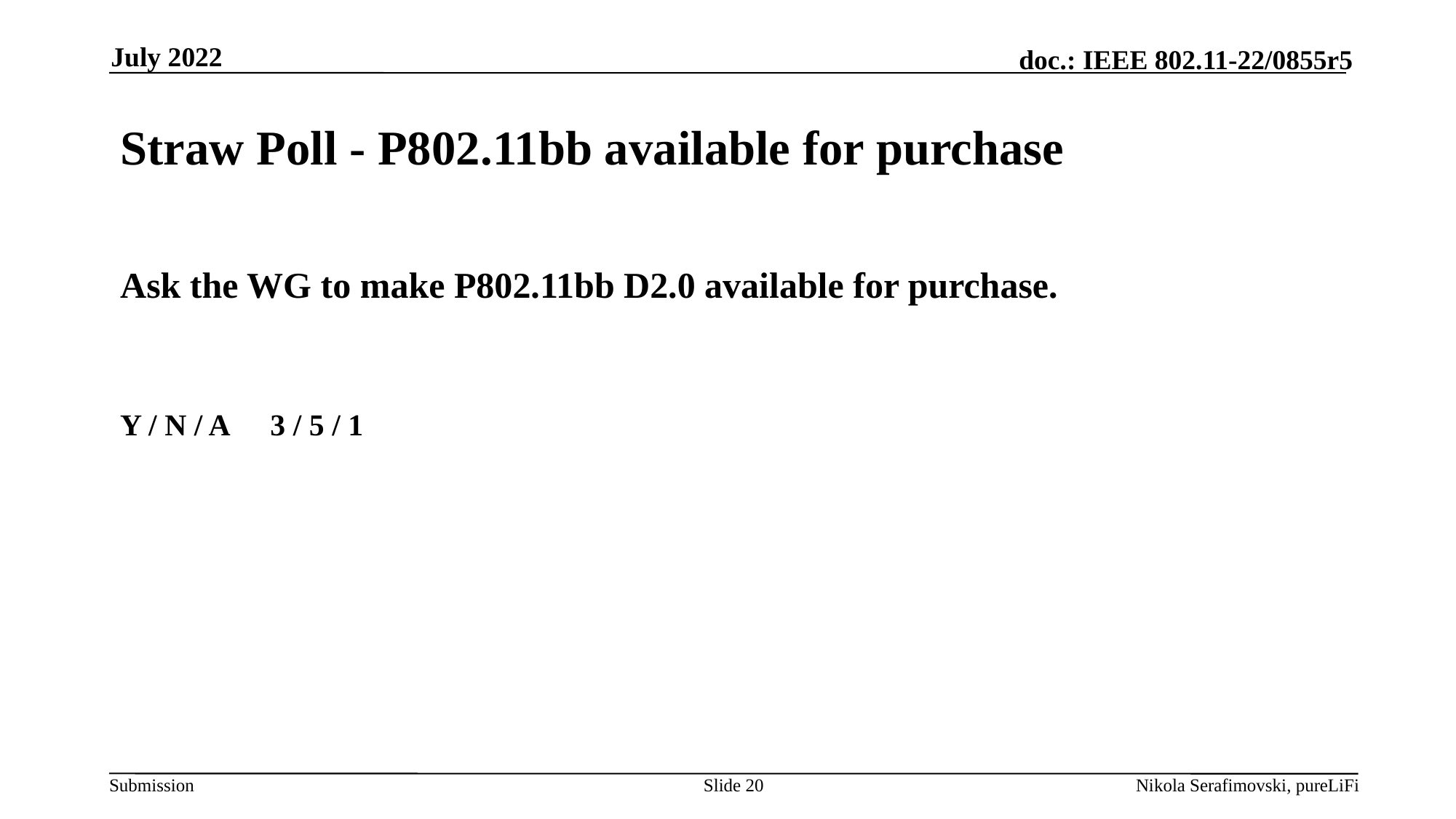

July 2022
# Straw Poll - P802.11bb available for purchase

Ask the WG to make P802.11bb D2.0 available for purchase.

Y / N / A	3 / 5 / 1
Slide 20
Nikola Serafimovski, pureLiFi